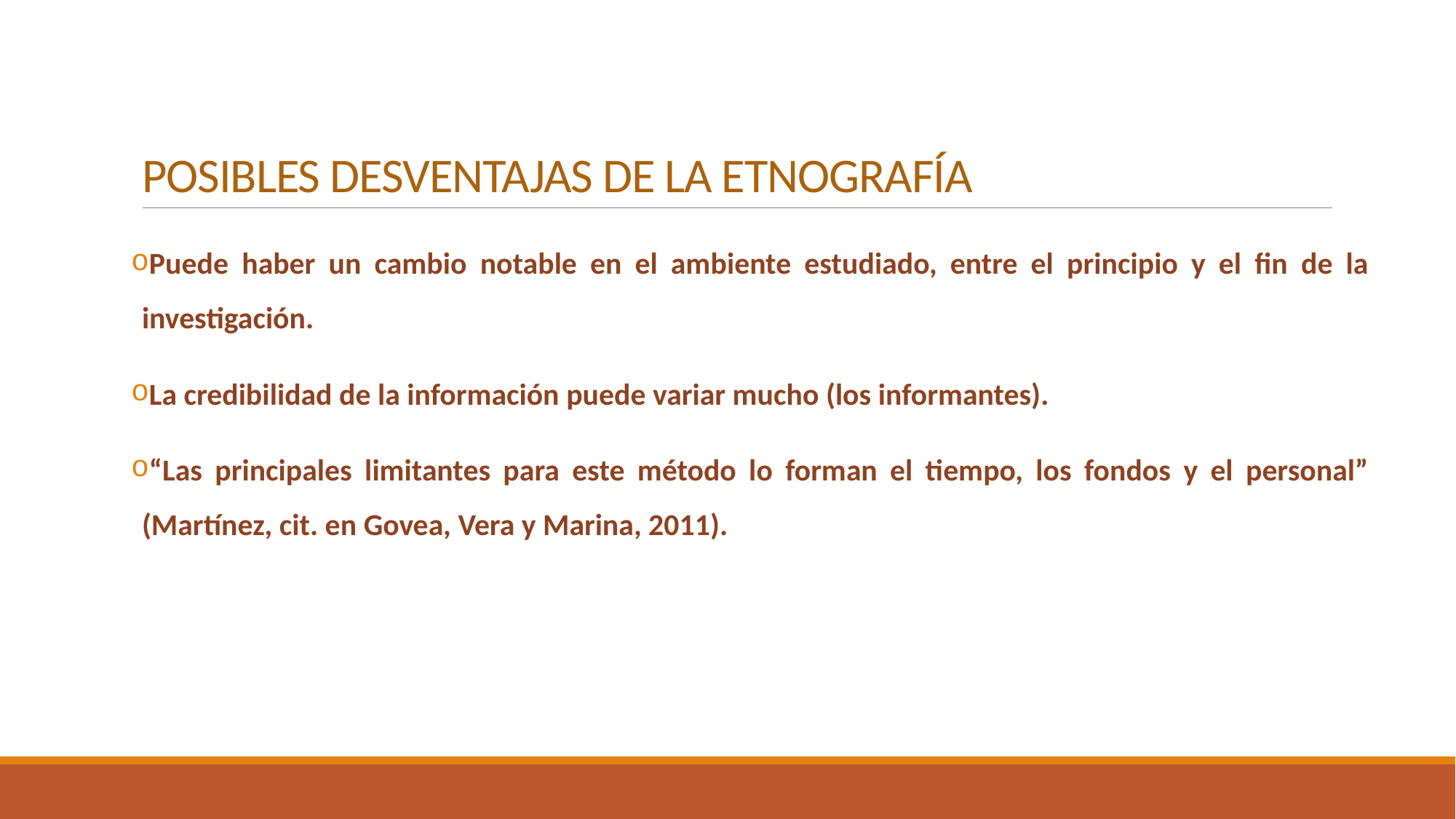

# POSIBLES DESVENTAJAS DE LA ETNOGRAFÍA
Puede haber un cambio notable en el ambiente estudiado, entre el principio y el fin de la investigación.
La credibilidad de la información puede variar mucho (los informantes).
“Las principales limitantes para este método lo forman el tiempo, los fondos y el personal” (Martínez, cit. en Govea, Vera y Marina, 2011).